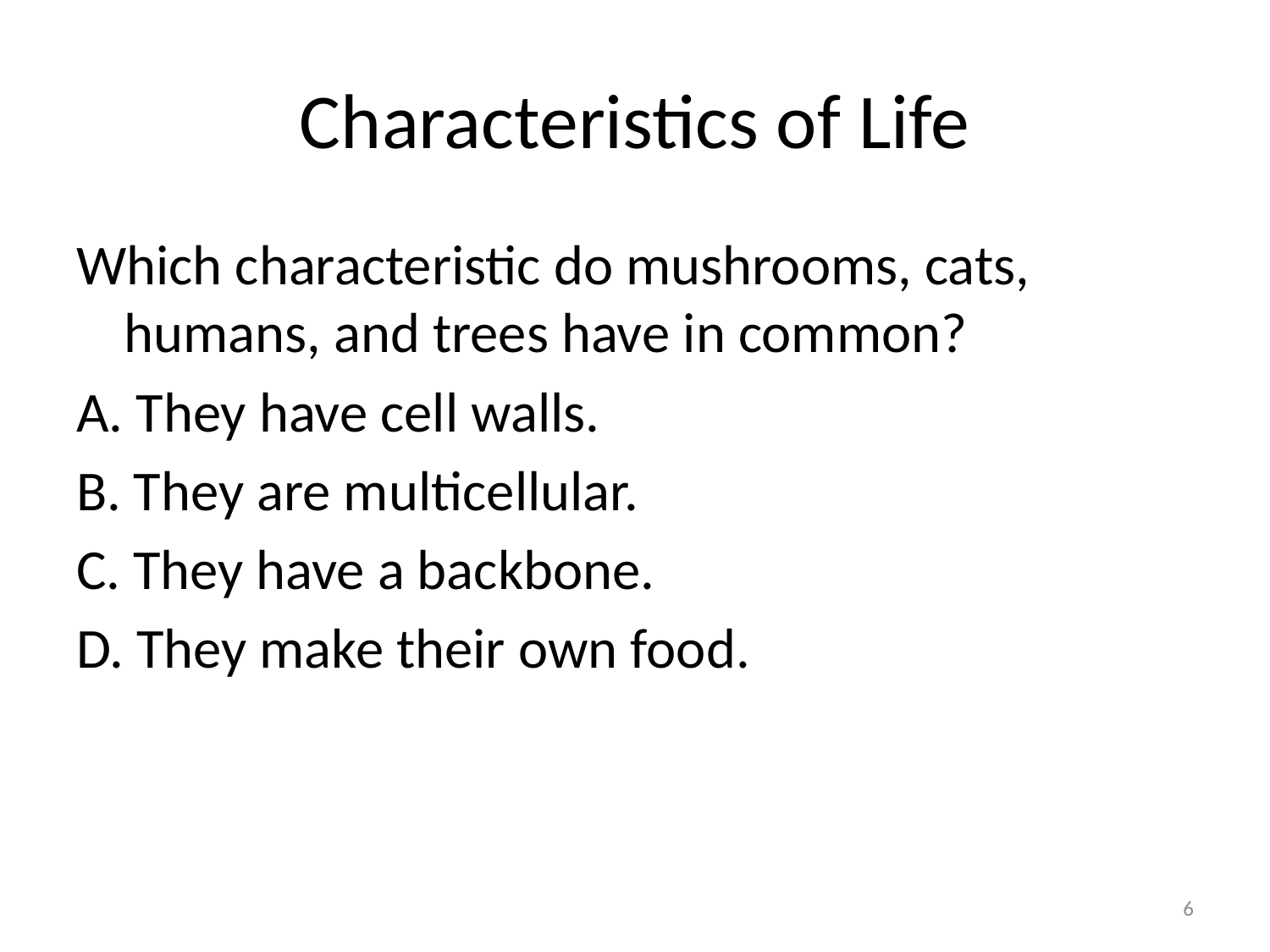

# Characteristics of Life
Which characteristic do mushrooms, cats, humans, and trees have in common?
A. They have cell walls.
B. They are multicellular.
C. They have a backbone.
D. They make their own food.
6